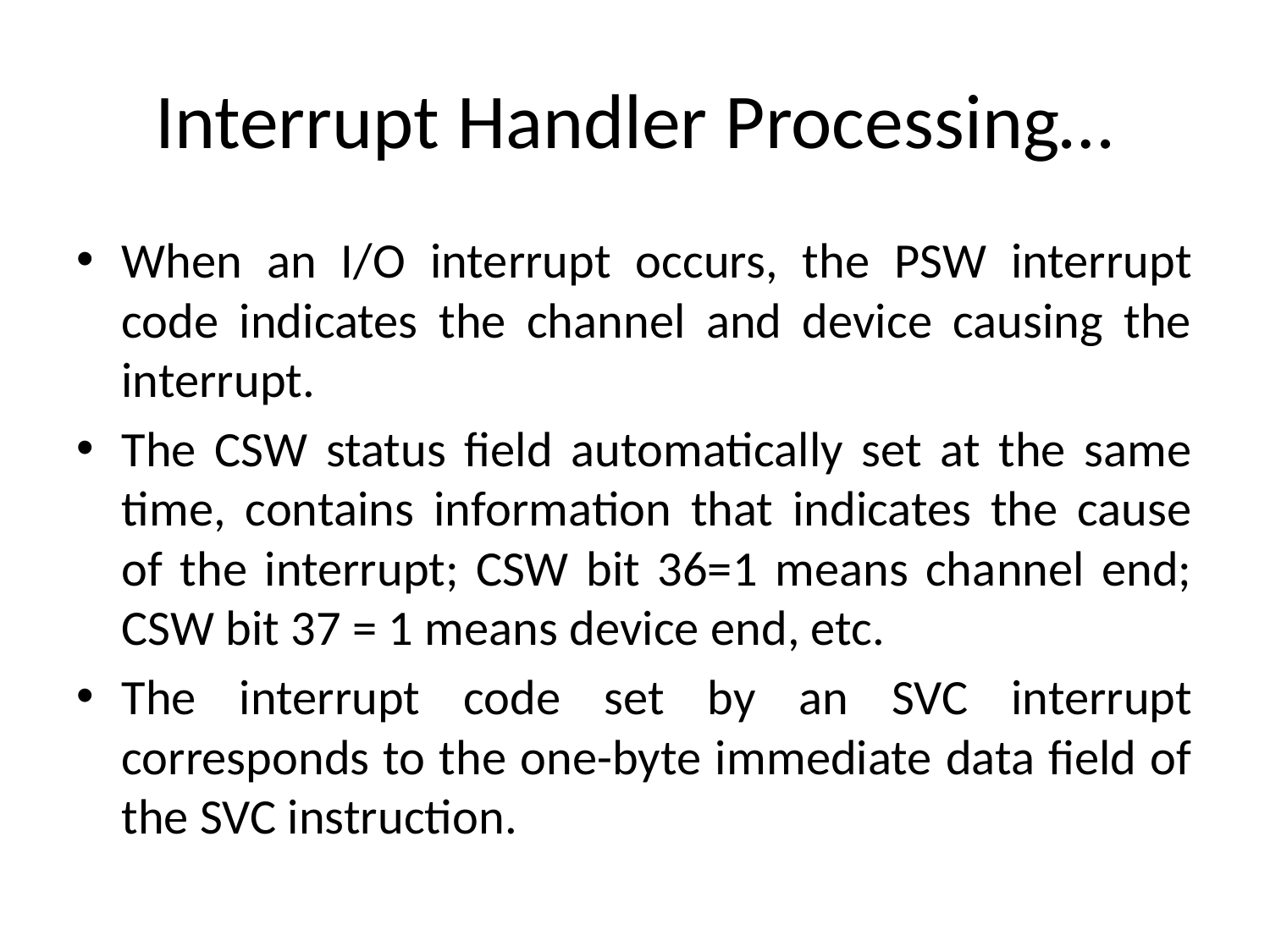

# Interrupt Handler Processing…
When an I/O interrupt occurs, the PSW interrupt code indicates the channel and device causing the interrupt.
The CSW status field automatically set at the same time, contains information that indicates the cause of the interrupt; CSW bit 36=1 means channel end; CSW bit 37 = 1 means device end, etc.
The interrupt code set by an SVC interrupt corresponds to the one-byte immediate data field of the SVC instruction.